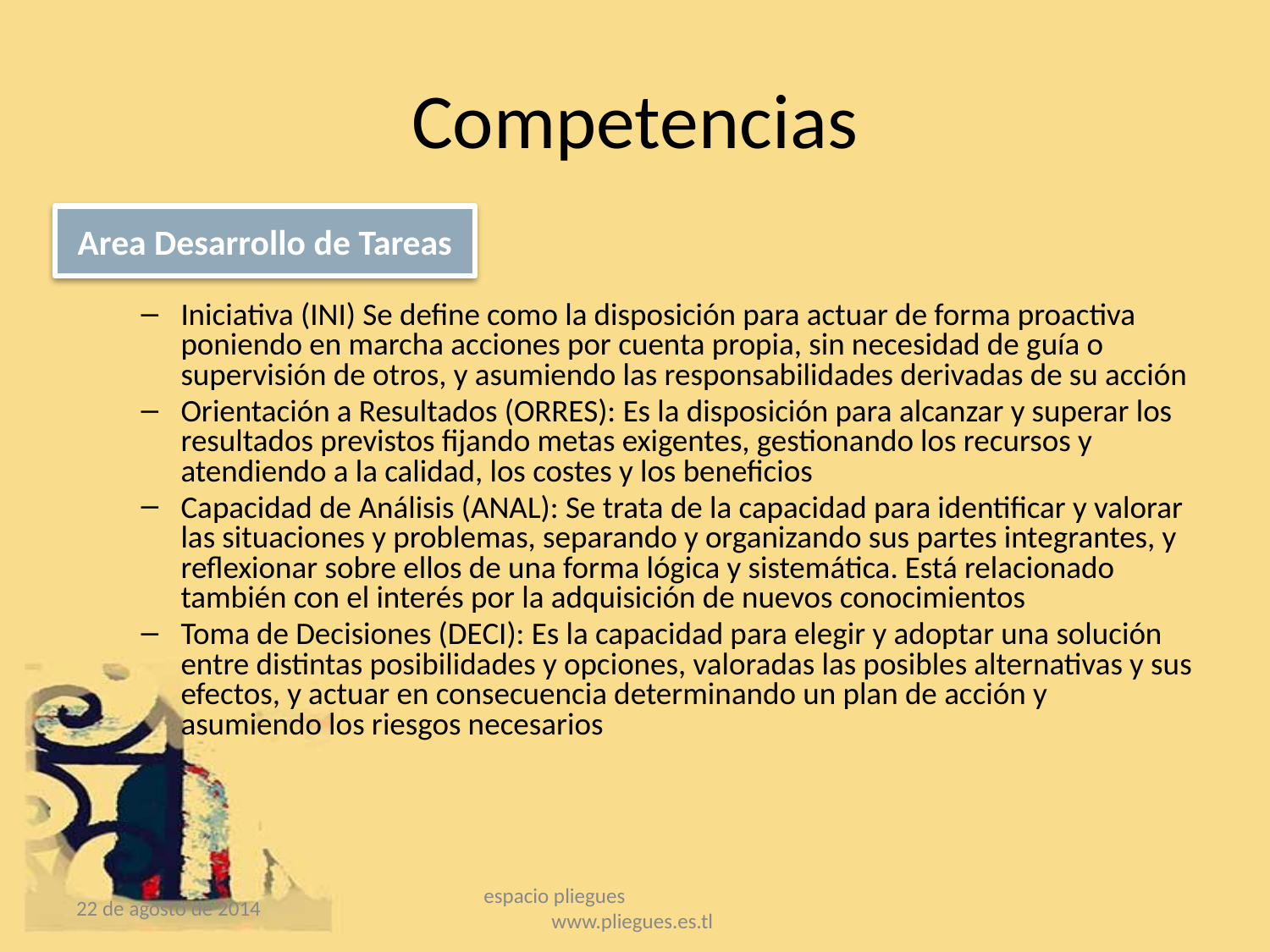

# Competencias
Area Desarrollo de Tareas

Iniciativa (INI) Se define como la disposición para actuar de forma proactiva poniendo en marcha acciones por cuenta propia, sin necesidad de guía o supervisión de otros, y asumiendo las responsabilidades derivadas de su acción
Orientación a Resultados (ORRES): Es la disposición para alcanzar y superar los resultados previstos fijando metas exigentes, gestionando los recursos y atendiendo a la calidad, los costes y los beneficios
Capacidad de Análisis (ANAL): Se trata de la capacidad para identificar y valorar las situaciones y problemas, separando y organizando sus partes integrantes, y reflexionar sobre ellos de una forma lógica y sistemática. Está relacionado también con el interés por la adquisición de nuevos conocimientos
Toma de Decisiones (DECI): Es la capacidad para elegir y adoptar una solución entre distintas posibilidades y opciones, valoradas las posibles alternativas y sus efectos, y actuar en consecuencia determinando un plan de acción y asumiendo los riesgos necesarios

22 de agosto de 2014
espacio pliegues                                  www.pliegues.es.tl